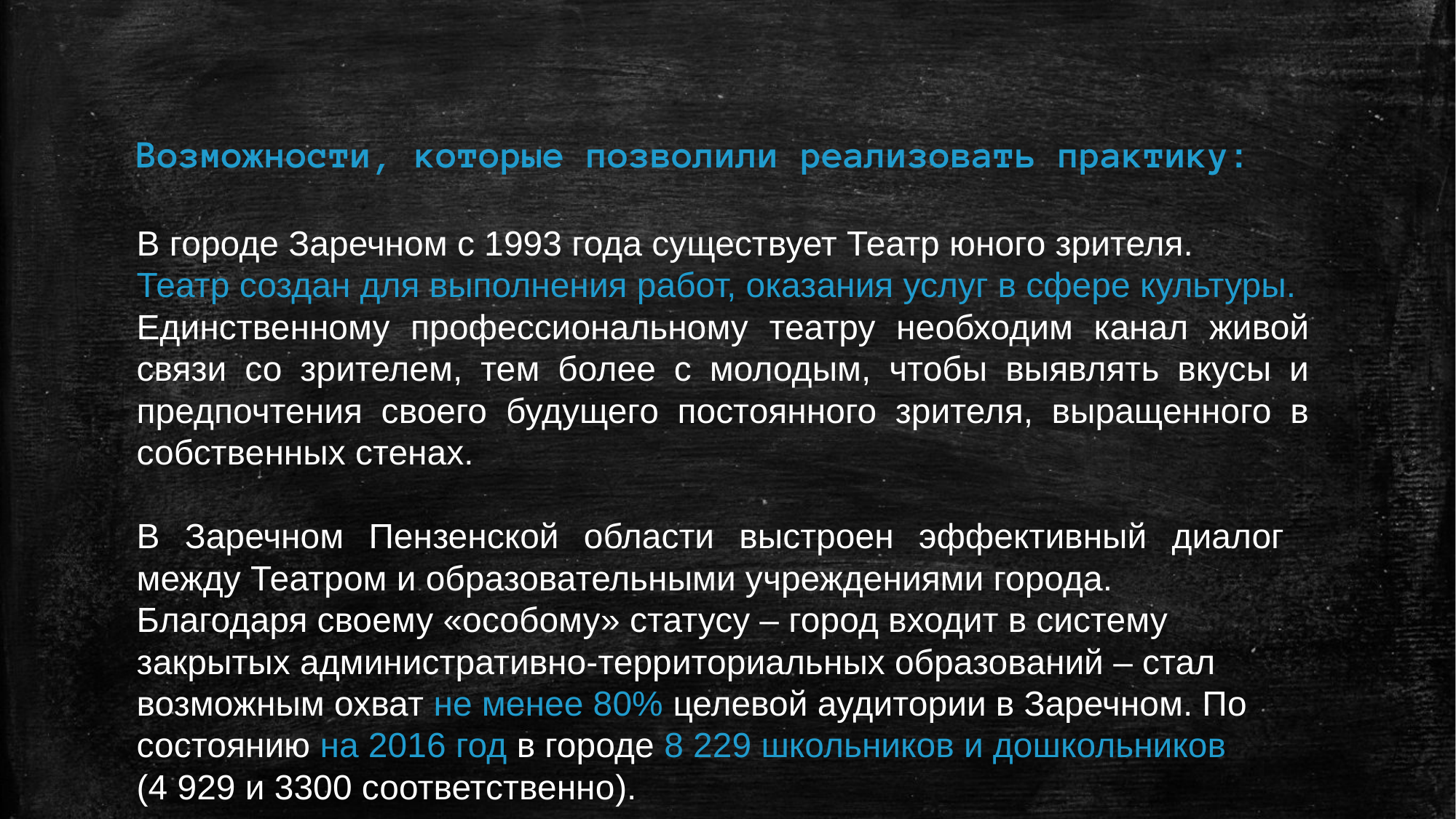

Возможности, которые позволили реализовать практику:

В городе Заречном с 1993 года существует Театр юного зрителя.
Театр создан для выполнения работ, оказания услуг в сфере культуры.
Единственному профессиональному театру необходим канал живой связи со зрителем, тем более с молодым, чтобы выявлять вкусы и предпочтения своего будущего постоянного зрителя, выращенного в собственных стенах.

В Заречном Пензенской области выстроен эффективный диалог  между Театром и образовательными учреждениями города.
Благодаря своему «особому» статусу – город входит в систему закрытых административно-территориальных образований – стал возможным охват не менее 80% целевой аудитории в Заречном. По состоянию на 2016 год в городе 8 229 школьников и дошкольников (4 929 и 3300 соответственно).